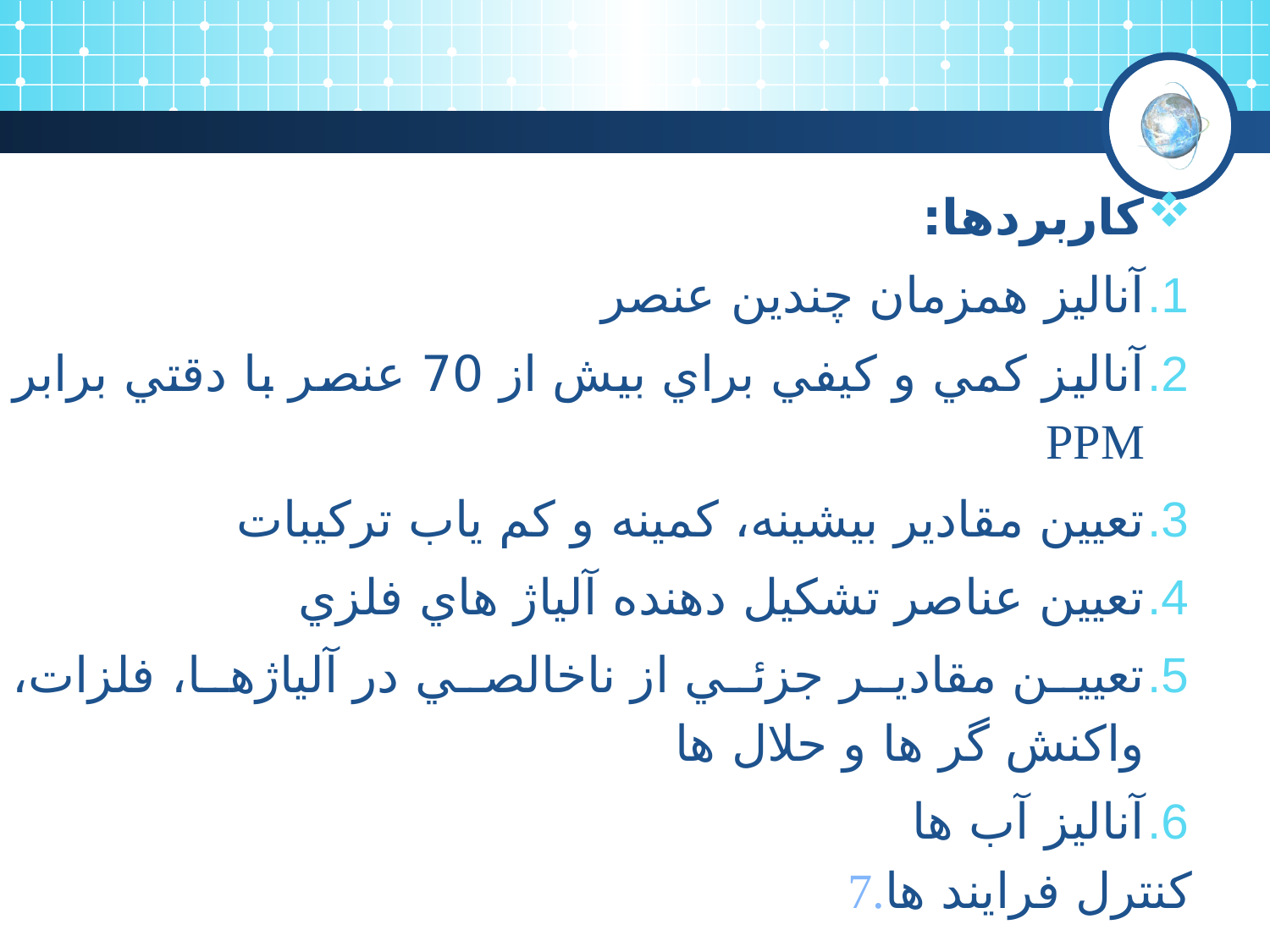

#
کاربردها:
آناليز همزمان چندين عنصر
آناليز كمي و كيفي براي بيش از 70 عنصر با دقتي برابر PPM
تعيين مقادير بيشينه، كمينه و كم ياب تركيبات
تعيين عناصر تشكيل دهنده آلياژ هاي فلزي
تعيين مقادير جزئي از ناخالصي در آلياژها، فلزات، واكنش گر ها و حلال ها
آناليز آب ها
7.كنترل فرايند ها